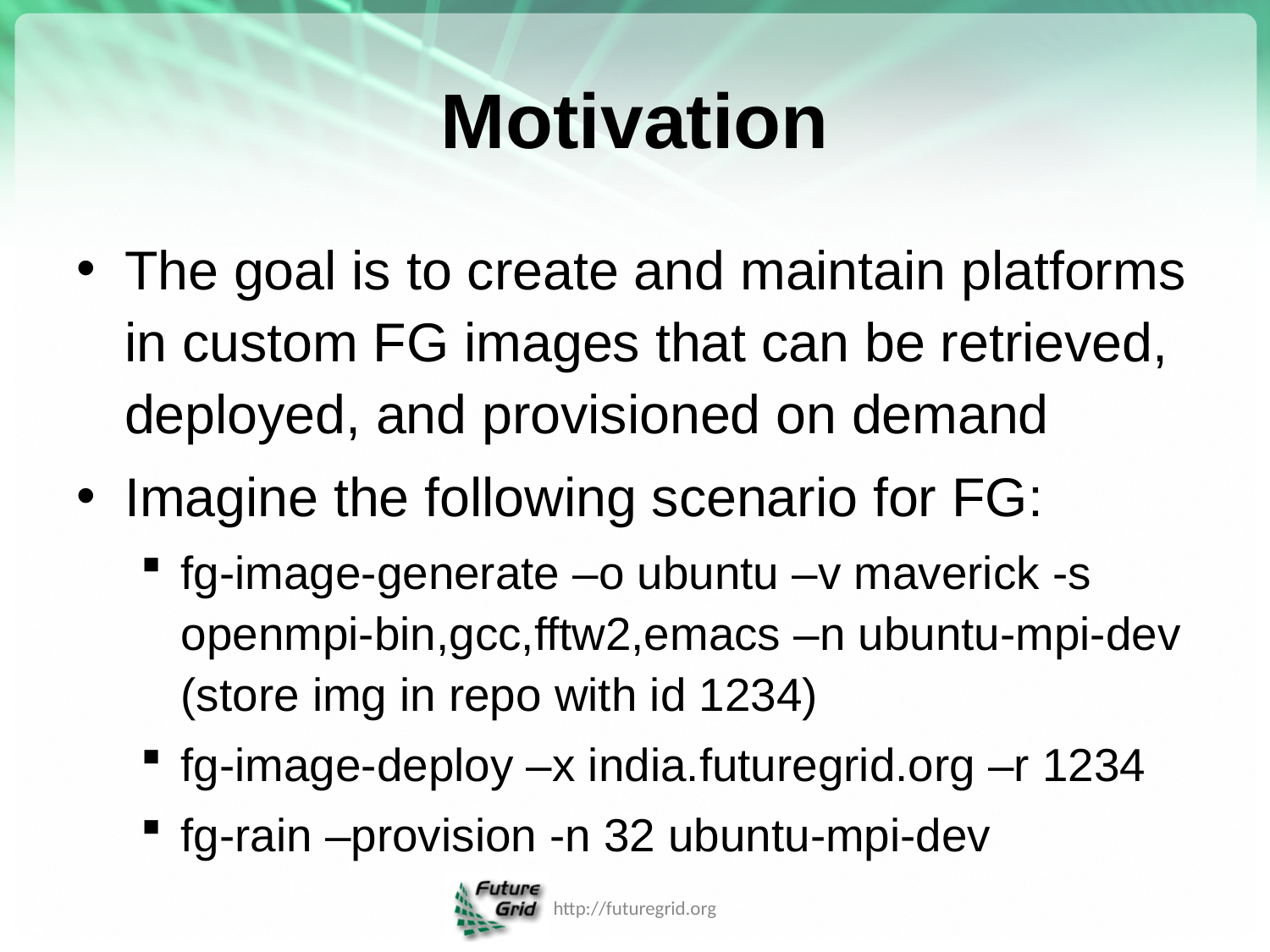

# Motivation
The goal is to create and maintain platforms in custom FG images that can be retrieved, deployed, and provisioned on demand
Imagine the following scenario for FG:
fg-image-generate –o ubuntu –v maverick -s openmpi-bin,gcc,fftw2,emacs –n ubuntu-mpi-dev (store img in repo with id 1234)
fg-image-deploy –x india.futuregrid.org –r 1234
fg-rain –provision -n 32 ubuntu-mpi-dev
http://futuregrid.org